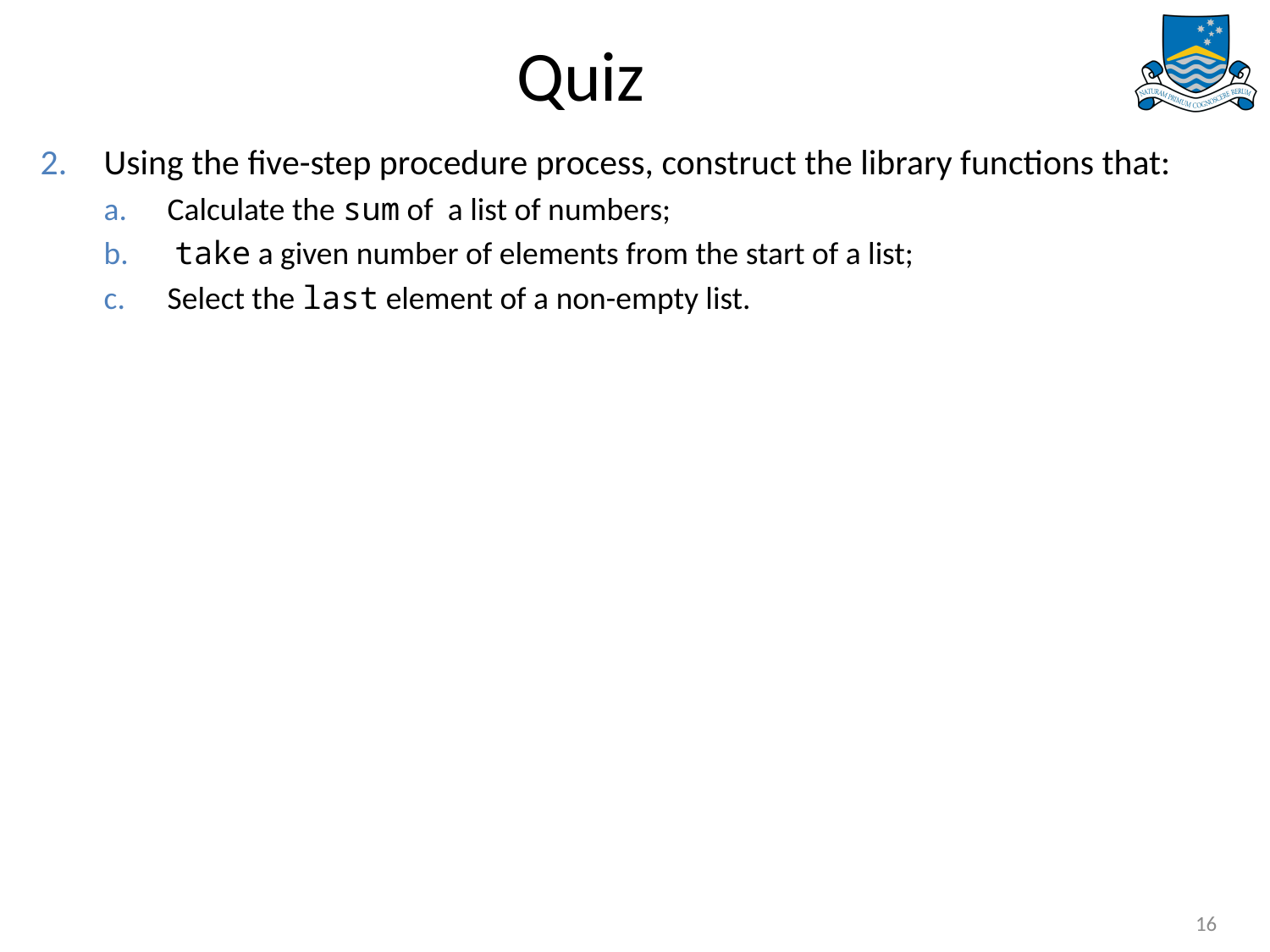

# Quiz
Using the five-step procedure process, construct the library functions that:
Calculate the sum of  a list of numbers;
 take a given number of elements from the start of a list;
Select the last element of a non-empty list.
16